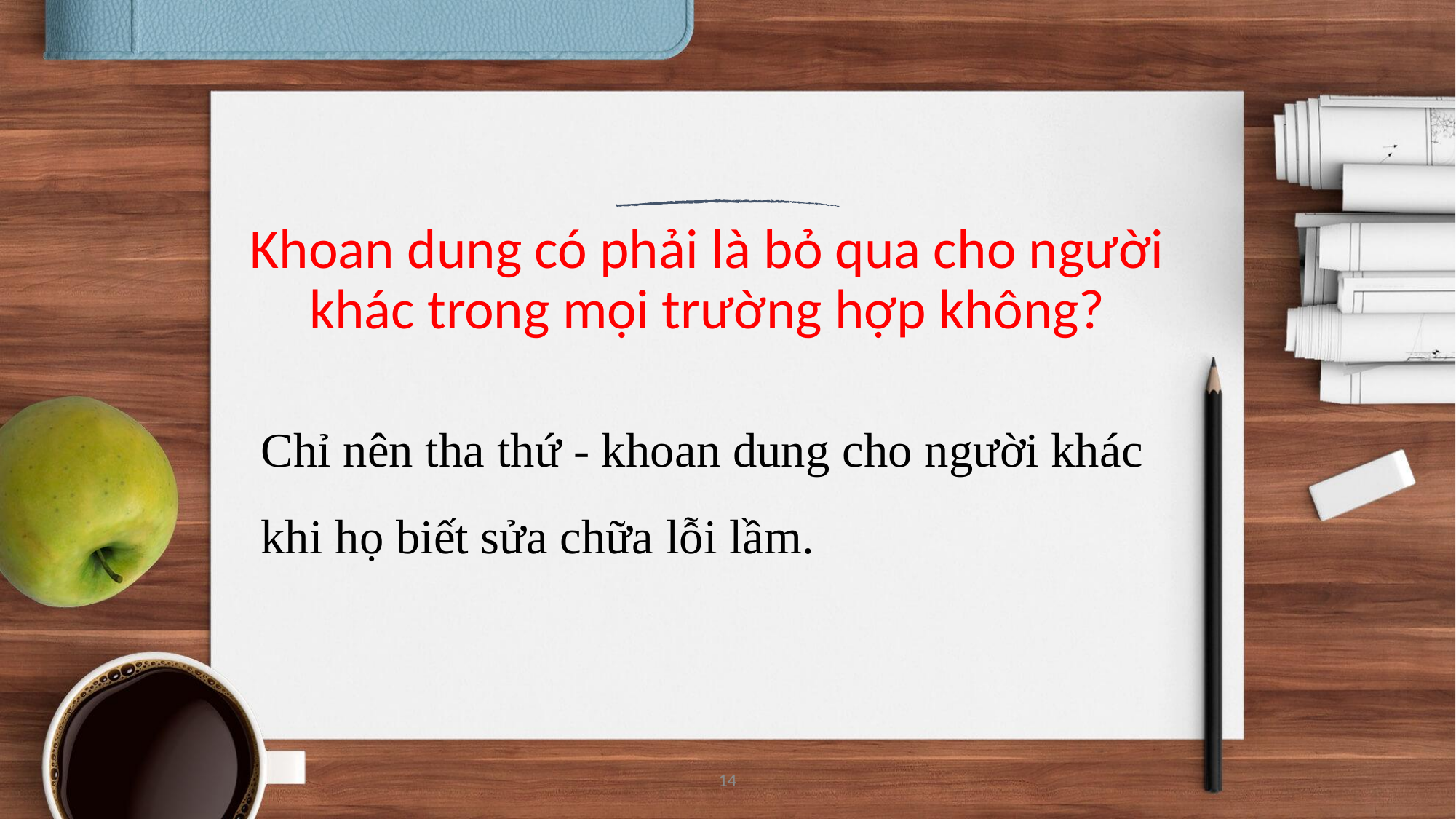

# Khoan dung có phải là bỏ qua cho người khác trong mọi trường hợp không?
Chỉ nên tha thứ - khoan dung cho người khác khi họ biết sửa chữa lỗi lầm.
14